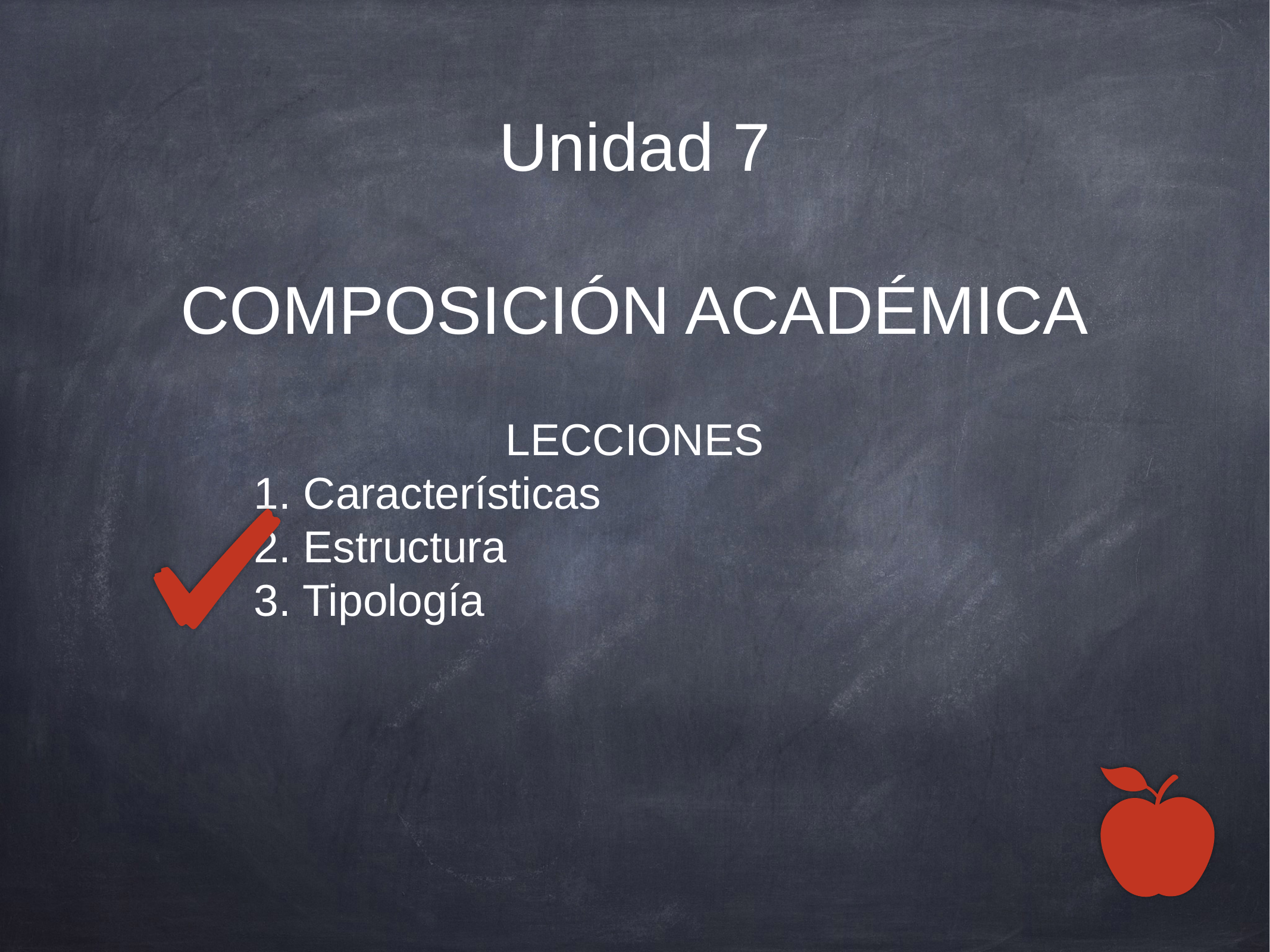

# Unidad 7

COMPOSICIÓN ACADÉMICA

LECCIONES
1. Características
2. Estructura
3. Tipología